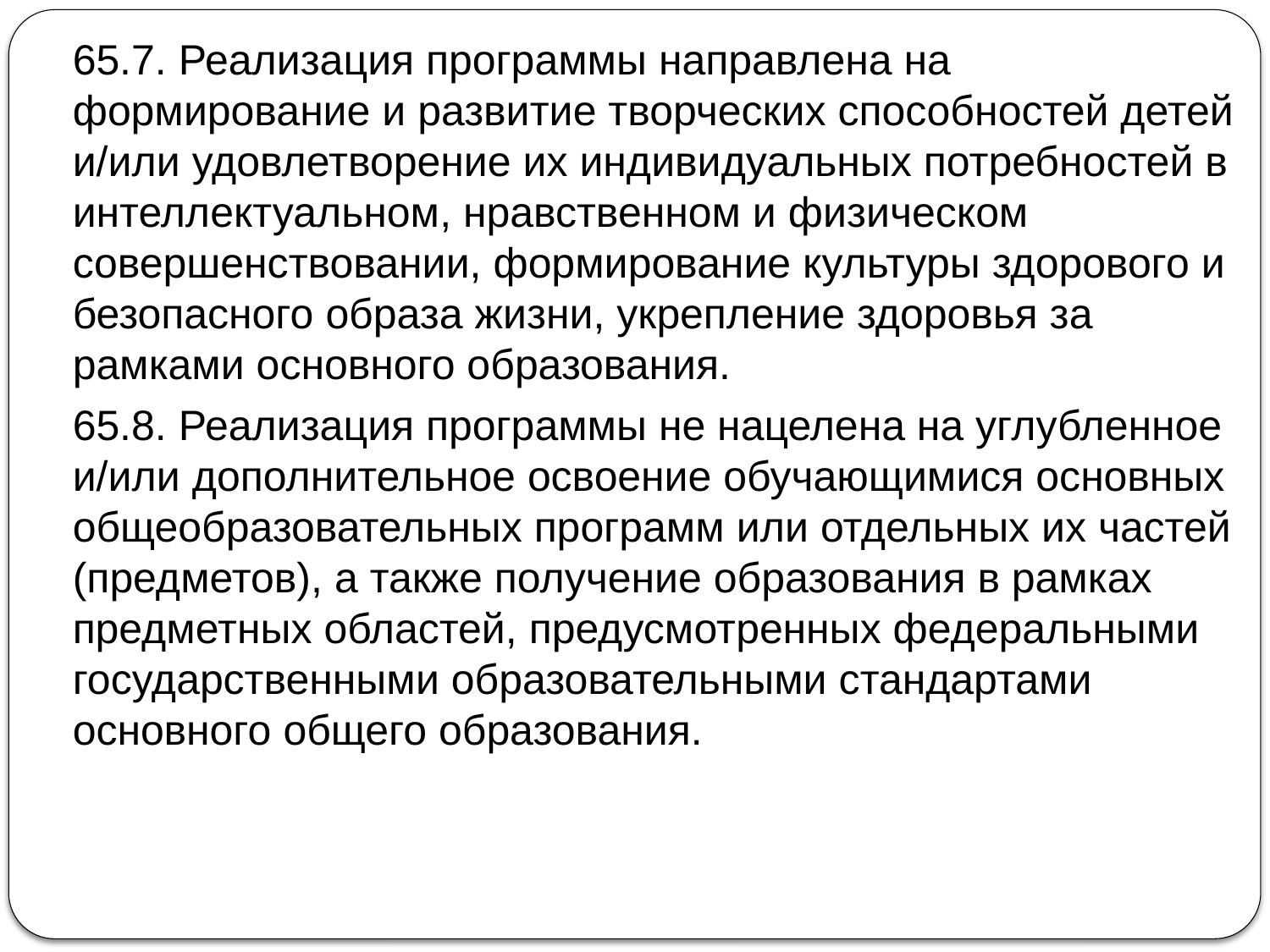

65.7. Реализация программы направлена на формирование и развитие творческих способностей детей и/или удовлетворение их индивидуальных потребностей в интеллектуальном, нравственном и физическом совершенствовании, формирование культуры здорового и безопасного образа жизни, укрепление здоровья за рамками основного образования.
65.8. Реализация программы не нацелена на углубленное и/или дополнительное освоение обучающимися основных общеобразовательных программ или отдельных их частей (предметов), а также получение образования в рамках предметных областей, предусмотренных федеральными государственными образовательными стандартами основного общего образования.